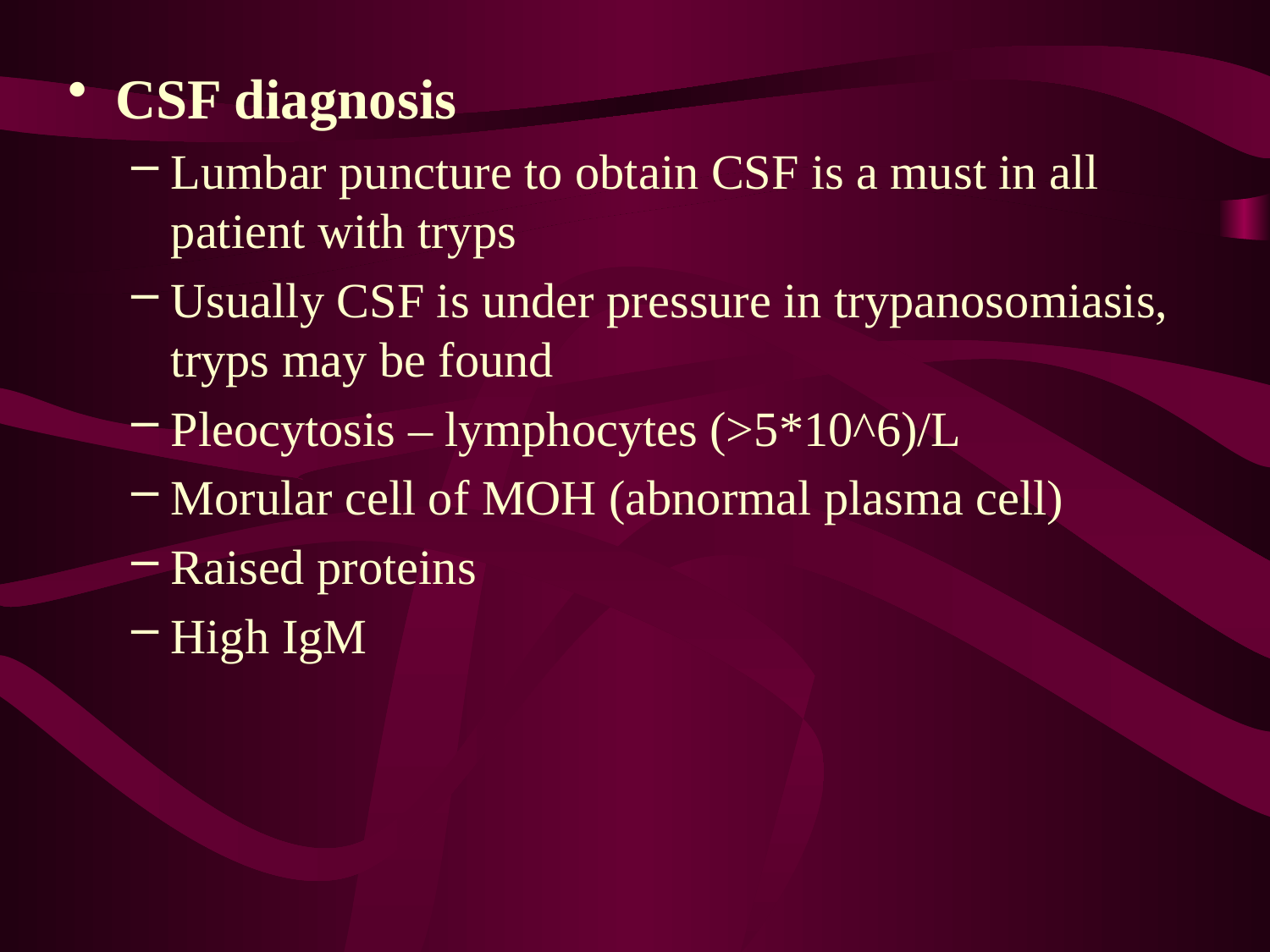

CSF diagnosis
Lumbar puncture to obtain CSF is a must in all patient with tryps
Usually CSF is under pressure in trypanosomiasis, tryps may be found
Pleocytosis – lymphocytes (>5*10^6)/L
Morular cell of MOH (abnormal plasma cell)
Raised proteins
High IgM